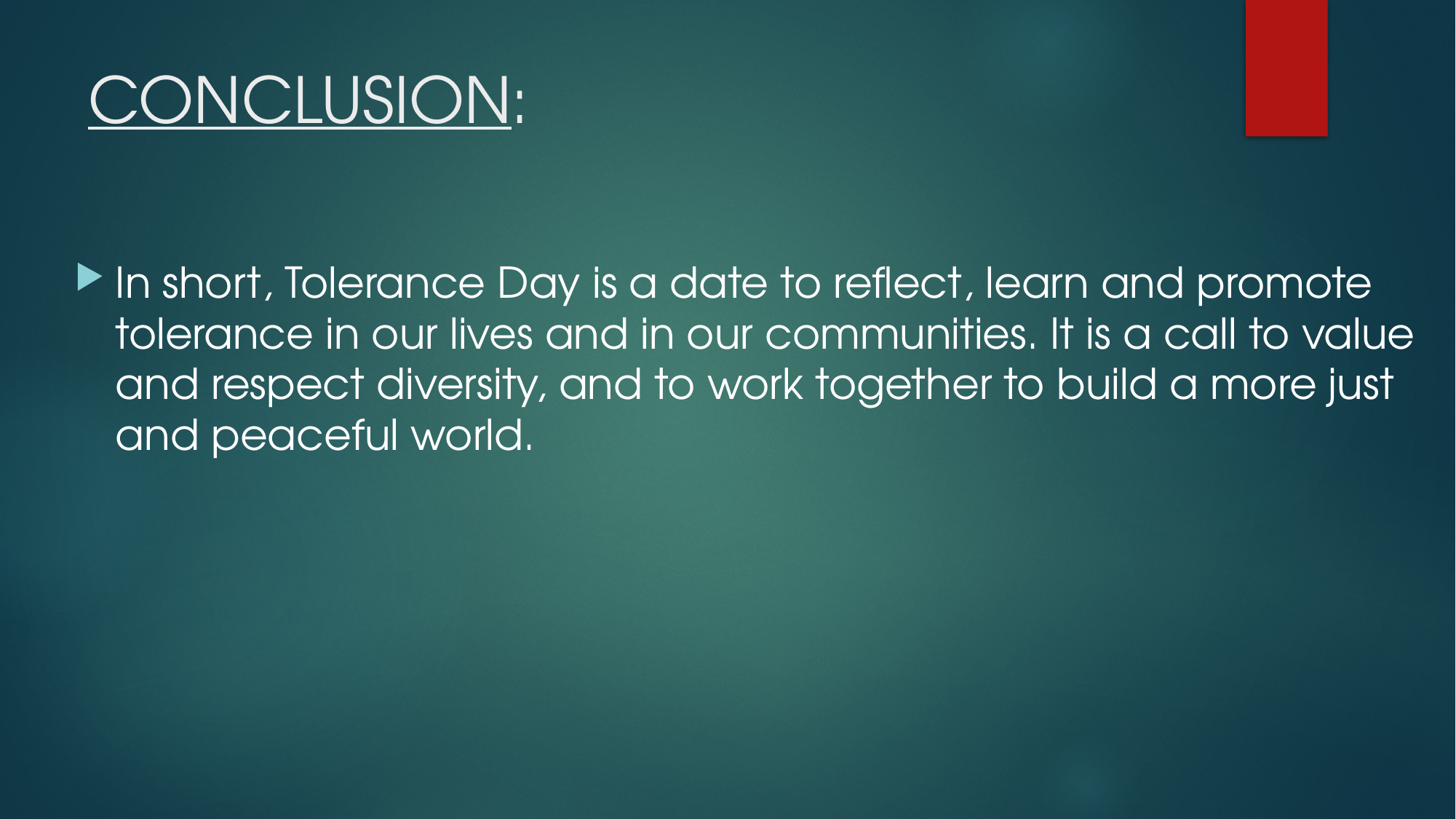

# CONCLUSION:
In short, Tolerance Day is a date to reflect, learn and promote tolerance in our lives and in our communities. It is a call to value and respect diversity, and to work together to build a more just and peaceful world.